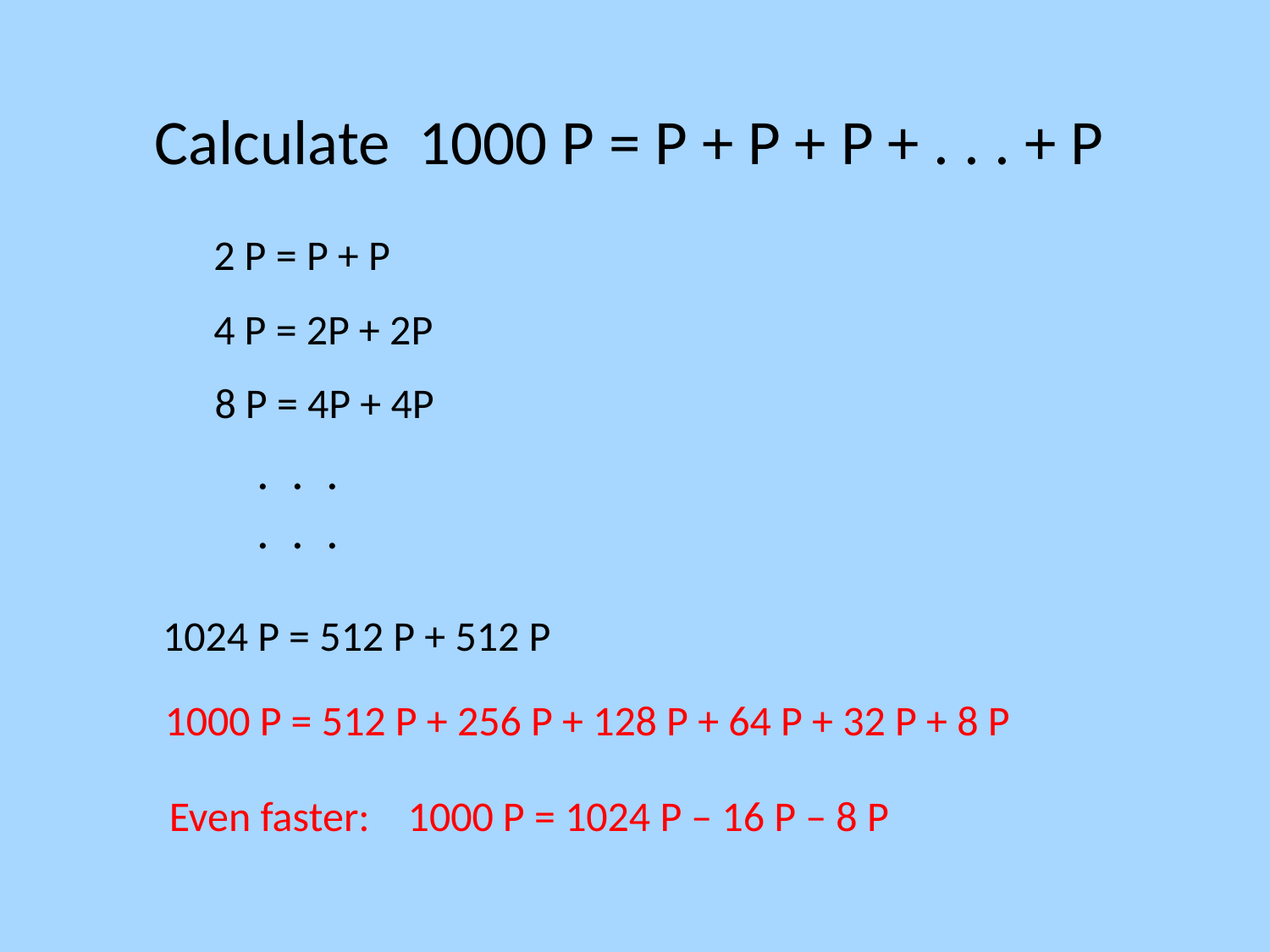

Calculate  1000 P = P + P + P + . . . + P
2 P = P + P
4 P = 2P + 2P
8 P = 4P + 4P
.  .  .
.  .  .

1024 P = 512 P + 512 P
1000 P = 512 P + 256 P + 128 P + 64 P + 32 P + 8 P
  Even faster:    1000 P = 1024 P – 16 P – 8 P